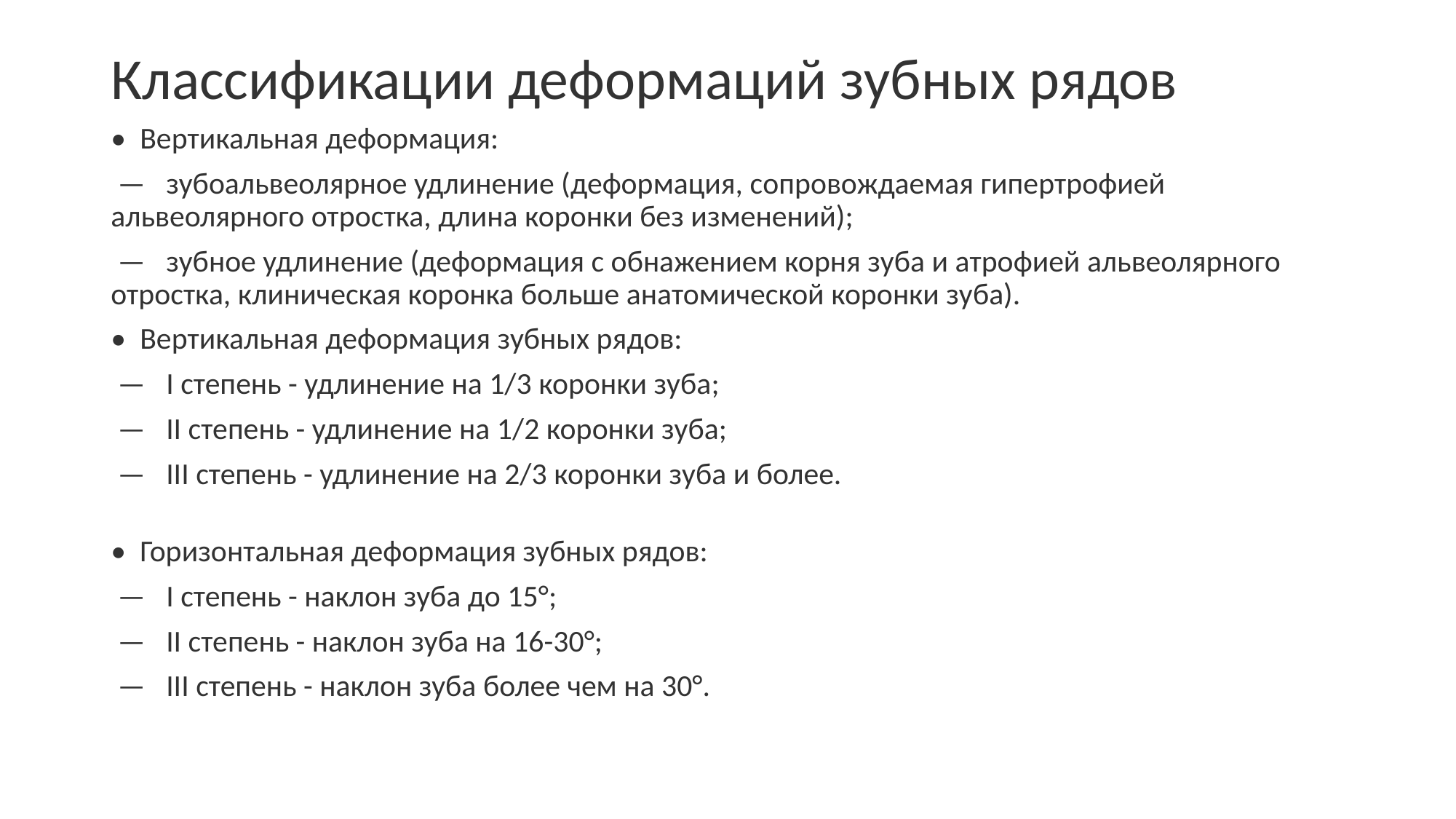

# Классификации деформаций зубных рядов
•  Вертикальная деформация:
 —   зубоальвеолярное удлинение (деформация, сопровождаемая гипертрофией альвеолярного отростка, длина коронки без изменений);
 —   зубное удлинение (деформация с обнажением корня зуба и атрофией альвеолярного отростка, клиническая коронка больше анатомической коронки зуба).
•  Вертикальная деформация зубных рядов:
 —   I степень - удлинение на 1/3 коронки зуба;
 —   II степень - удлинение на 1/2 коронки зуба;
 —   III степень - удлинение на 2/3 коронки зуба и более.

•  Горизонтальная деформация зубных рядов:
 —   I степень - наклон зуба до 15°;
 —   II степень - наклон зуба на 16-30°;
 —   III степень - наклон зуба более чем на 30°.